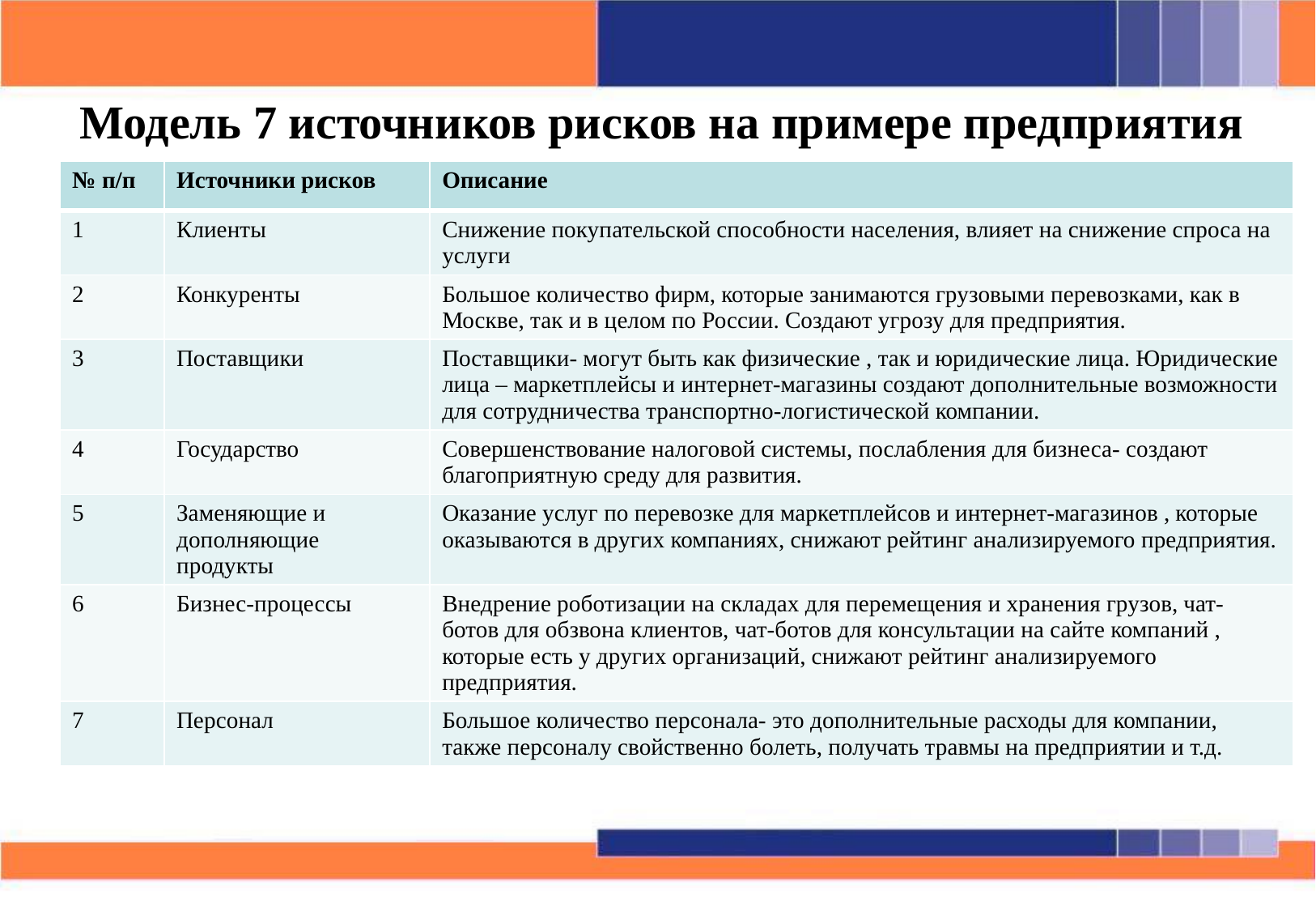

Модель 7 источников рисков на примере предприятия
| № п/п | Источники рисков | Описание |
| --- | --- | --- |
| 1 | Клиенты | Снижение покупательской способности населения, влияет на снижение спроса на услуги |
| 2 | Конкуренты | Большое количество фирм, которые занимаются грузовыми перевозками, как в Москве, так и в целом по России. Создают угрозу для предприятия. |
| 3 | Поставщики | Поставщики- могут быть как физические , так и юридические лица. Юридические лица – маркетплейсы и интернет-магазины создают дополнительные возможности для сотрудничества транспортно-логистической компании. |
| 4 | Государство | Совершенствование налоговой системы, послабления для бизнеса- создают благоприятную среду для развития. |
| 5 | Заменяющие и дополняющие продукты | Оказание услуг по перевозке для маркетплейсов и интернет-магазинов , которые оказываются в других компаниях, снижают рейтинг анализируемого предприятия. |
| 6 | Бизнес-процессы | Внедрение роботизации на складах для перемещения и хранения грузов, чат-ботов для обзвона клиентов, чат-ботов для консультации на сайте компаний , которые есть у других организаций, снижают рейтинг анализируемого предприятия. |
| 7 | Персонал | Большое количество персонала- это дополнительные расходы для компании, также персоналу свойственно болеть, получать травмы на предприятии и т.д. |